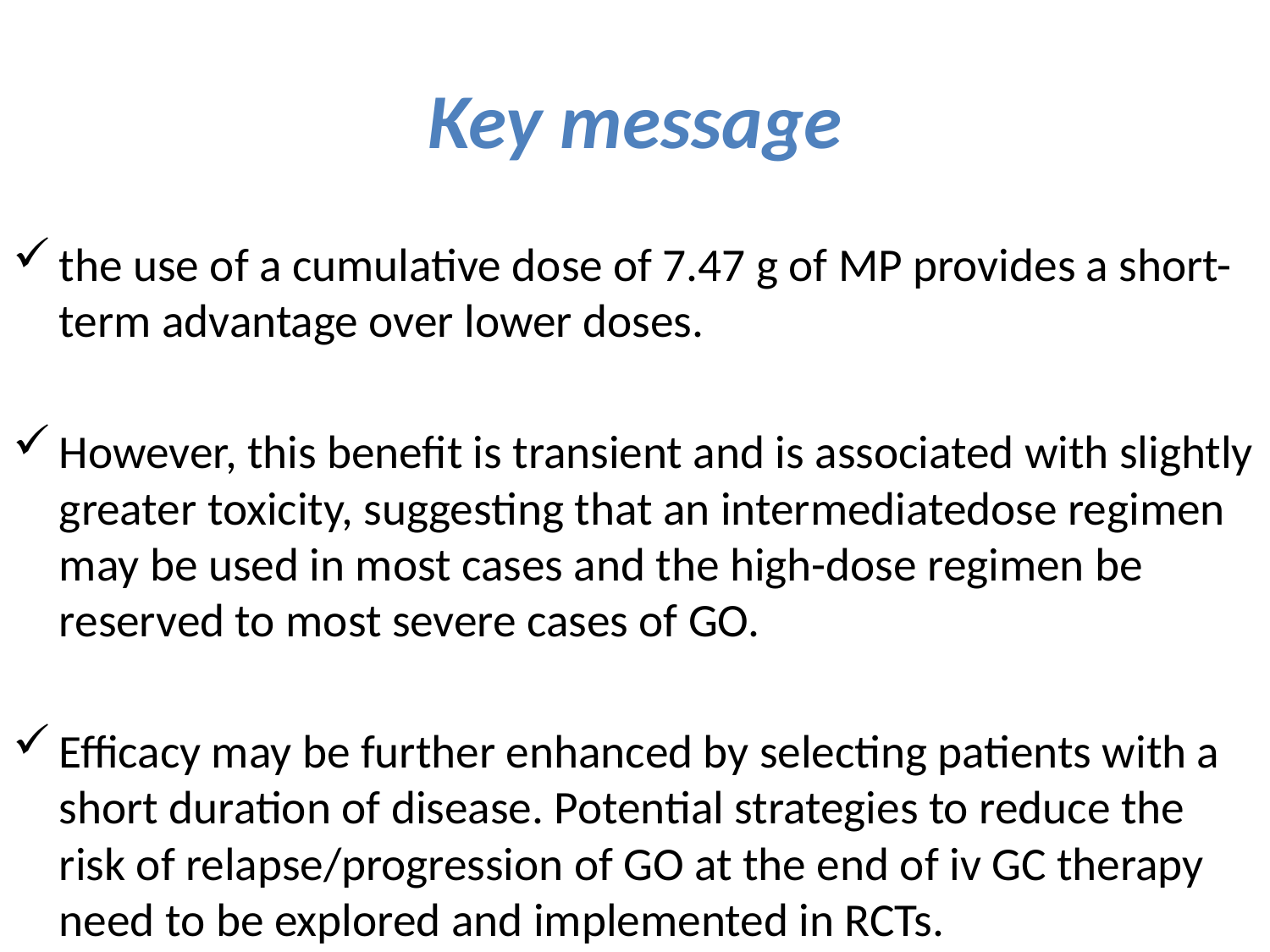

# Key message
the use of a cumulative dose of 7.47 g of MP provides a short-term advantage over lower doses.

However, this benefit is transient and is associated with slightly greater toxicity, suggesting that an intermediatedose regimen may be used in most cases and the high-dose regimen be reserved to most severe cases of GO.

Efficacy may be further enhanced by selecting patients with a short duration of disease. Potential strategies to reduce the risk of relapse/progression of GO at the end of iv GC therapy need to be explored and implemented in RCTs.